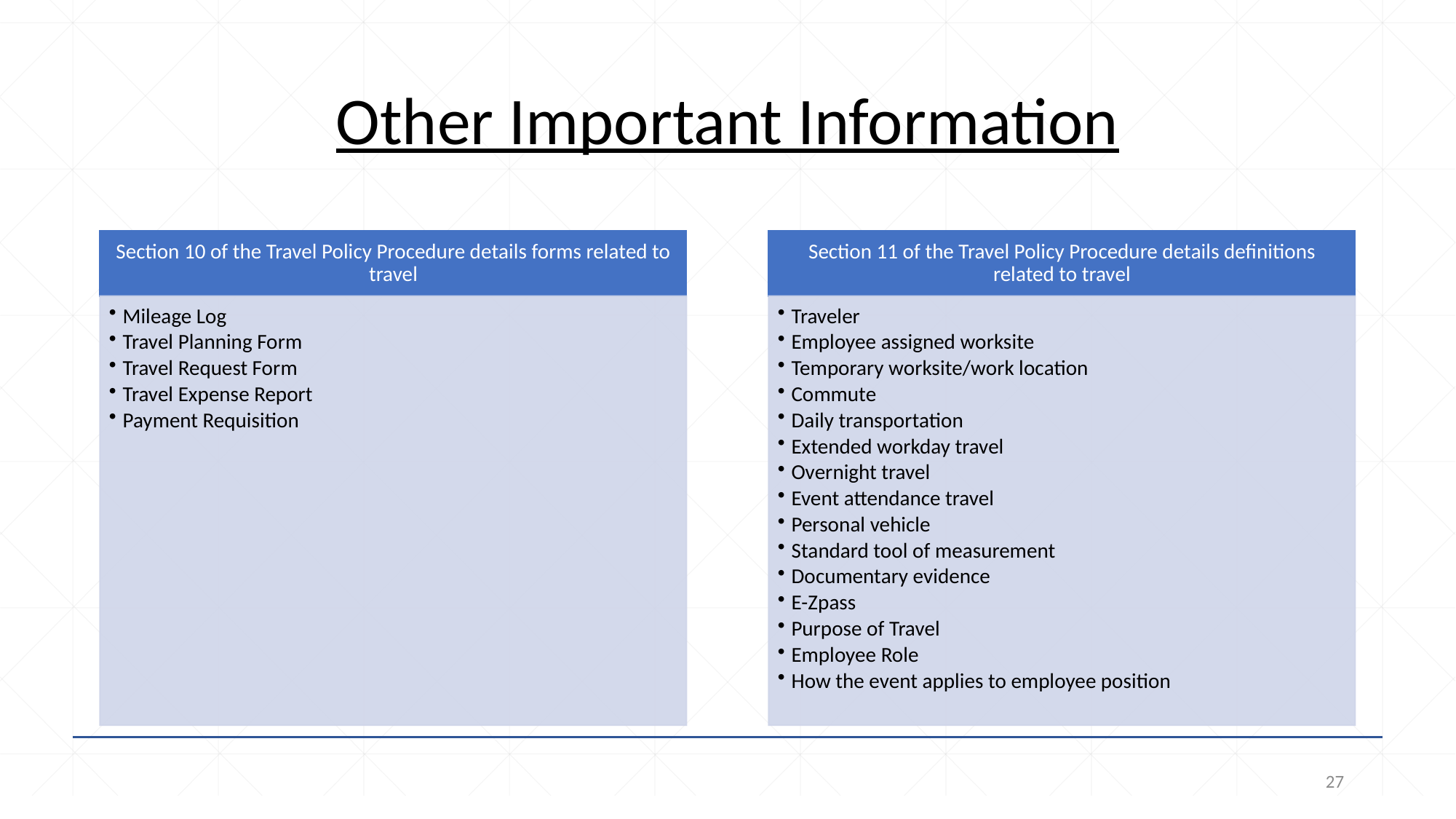

# Other Important Information
Section 10 of the Travel Policy Procedure details forms related to travel
Mileage Log
Travel Planning Form
Travel Request Form
Travel Expense Report
Payment Requisition
Section 11 of the Travel Policy Procedure details definitions related to travel
Traveler
Employee assigned worksite
Temporary worksite/work location
Commute
Daily transportation
Extended workday travel
Overnight travel
Event attendance travel
Personal vehicle
Standard tool of measurement
Documentary evidence
E-Zpass
Purpose of Travel
Employee Role
How the event applies to employee position
27